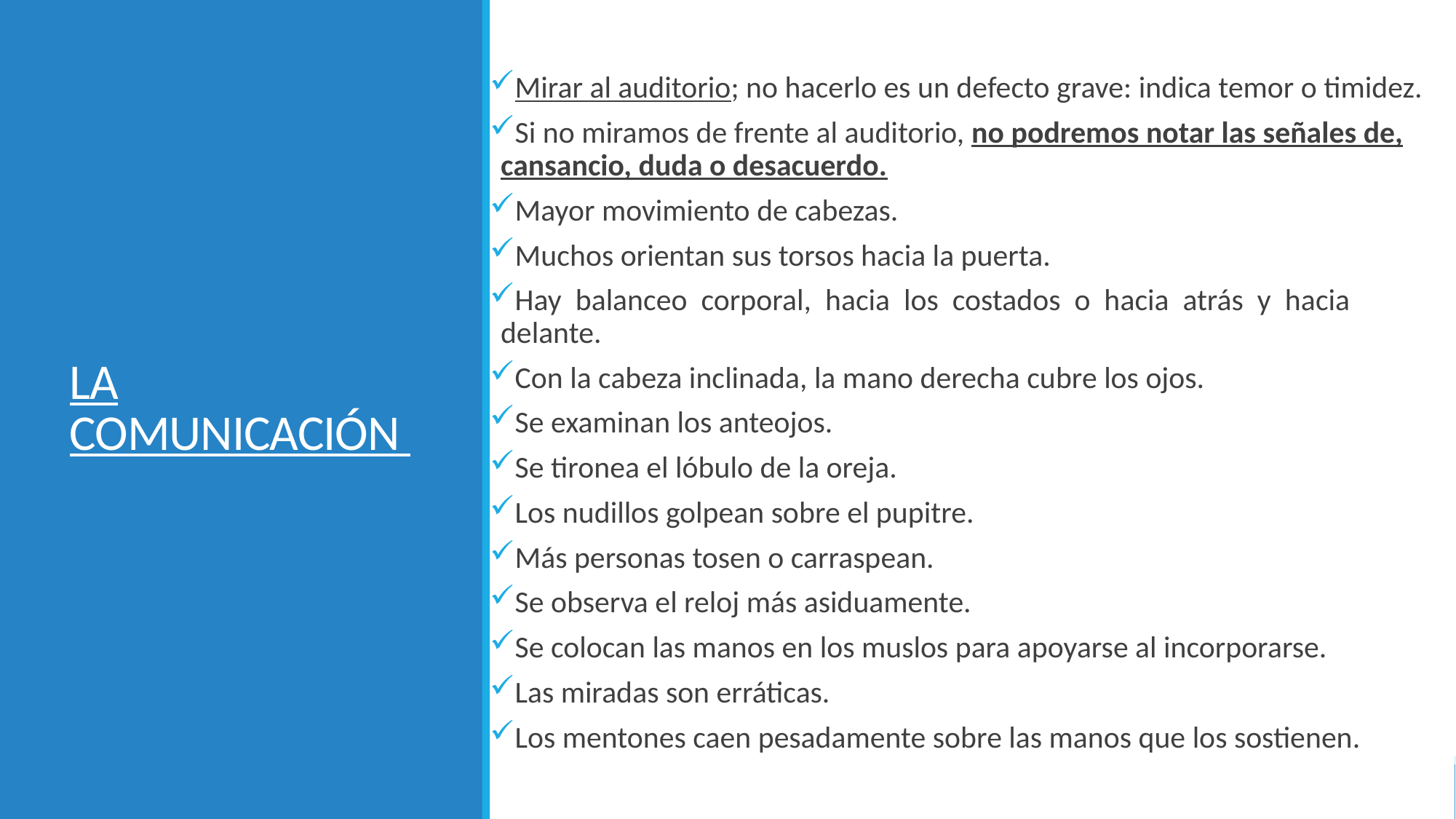

Mirar al auditorio; no hacerlo es un defecto grave: indica temor o timidez.
Si no miramos de frente al auditorio, no podremos notar las señales de, cansancio, duda o desacuerdo.
Mayor movimiento de cabezas.
Muchos orientan sus torsos hacia la puerta.
Hay  balanceo  corporal,  hacia  los  costados  o  hacia  atrás  y  hacia delante.
Con la cabeza inclinada, la mano derecha cubre los ojos.
Se examinan los anteojos.
Se tironea el lóbulo de la oreja.
Los nudillos golpean sobre el pupitre.
Más personas tosen o carraspean.
Se observa el reloj más asiduamente.
Se colocan las manos en los muslos para apoyarse al incorporarse.
Las miradas son erráticas.
Los mentones caen pesadamente sobre las manos que los sostienen.
# LA COMUNICACIÓN